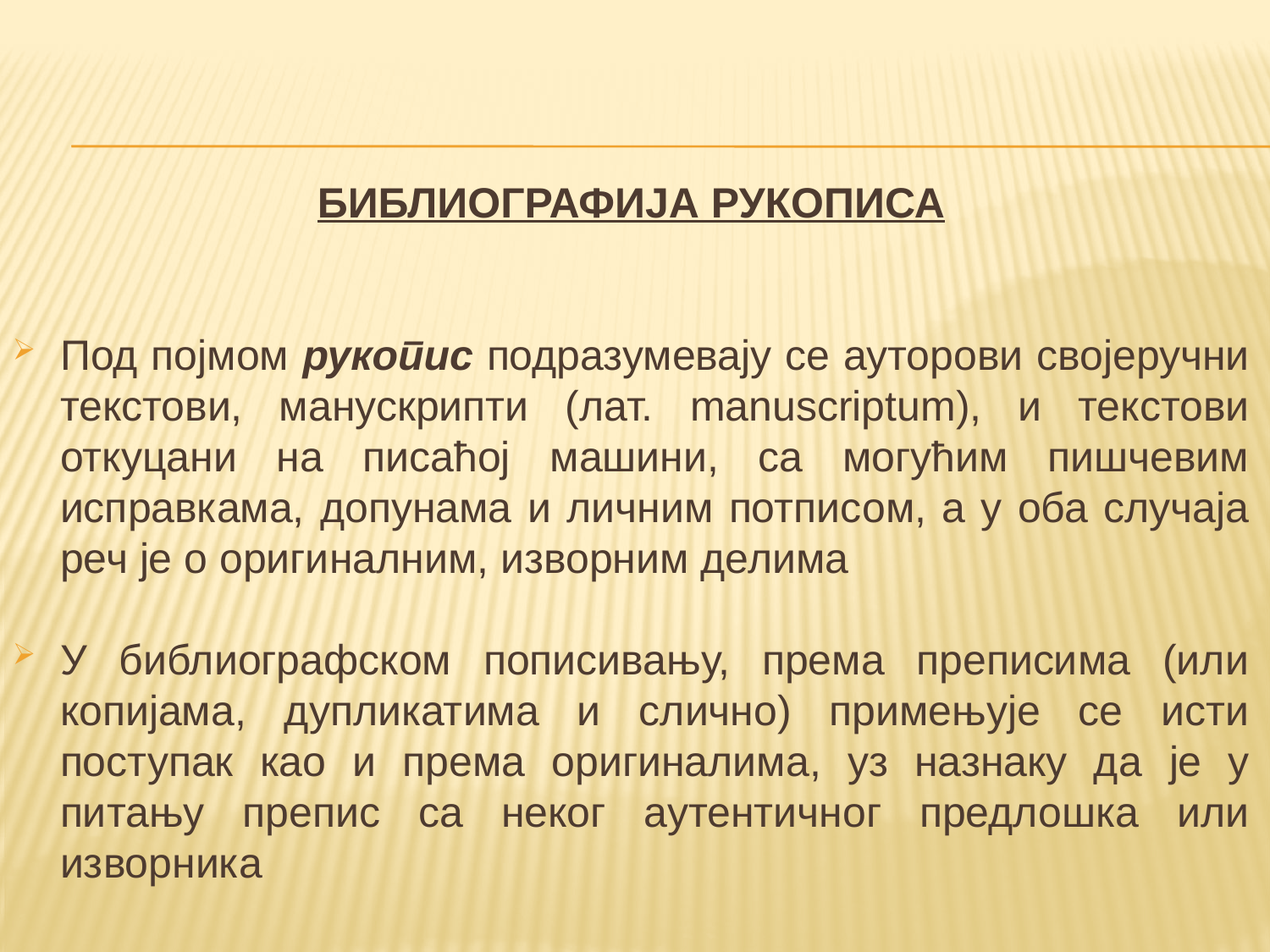

БИБЛИОГРАФИЈА РУКОПИСА

Под појмом рукопис подразумевају се ауторови својеручни текстови, манускрипти (лат. manuscriptum), и текстови откуцани на писаћој машини, са могућим пишчевим исправкама, допунама и личним потписом, а у оба случаја реч je о оригиналним, изворним делима

У библиографском пописивању, према преписима (или копијама, дупликатима и слично) примењује се исти поступак као и према оригиналима, уз назнаку да je у питању препис са неког аутентичног предлошка или изворника